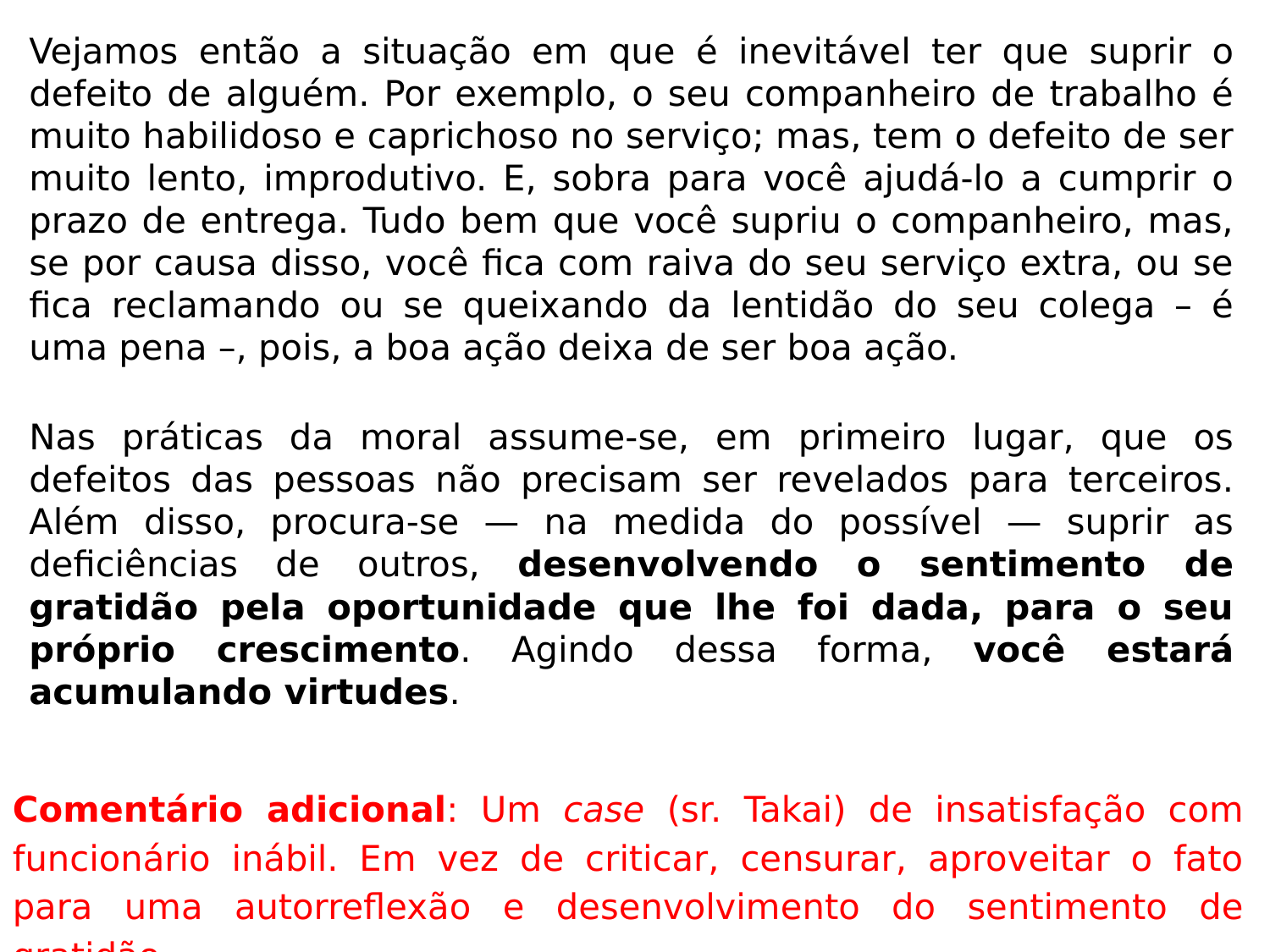

Vejamos então a situação em que é inevitável ter que suprir o defeito de alguém. Por exemplo, o seu companheiro de trabalho é muito habilidoso e caprichoso no serviço; mas, tem o defeito de ser muito lento, improdutivo. E, sobra para você ajudá-lo a cumprir o prazo de entrega. Tudo bem que você supriu o companheiro, mas, se por causa disso, você fica com raiva do seu serviço extra, ou se fica reclamando ou se queixando da lentidão do seu colega – é uma pena –, pois, a boa ação deixa de ser boa ação.

Nas práticas da moral assume-se, em primeiro lugar, que os defeitos das pessoas não precisam ser revelados para terceiros. Além disso, procura-se — na medida do possível — suprir as deficiências de outros, desenvolvendo o sentimento de gratidão pela oportunidade que lhe foi dada, para o seu próprio crescimento. Agindo dessa forma, você estará acumulando virtudes.
Comentário adicional: Um case (sr. Takai) de insatisfação com funcionário inábil. Em vez de criticar, censurar, aproveitar o fato para uma autorreflexão e desenvolvimento do sentimento de gratidão.